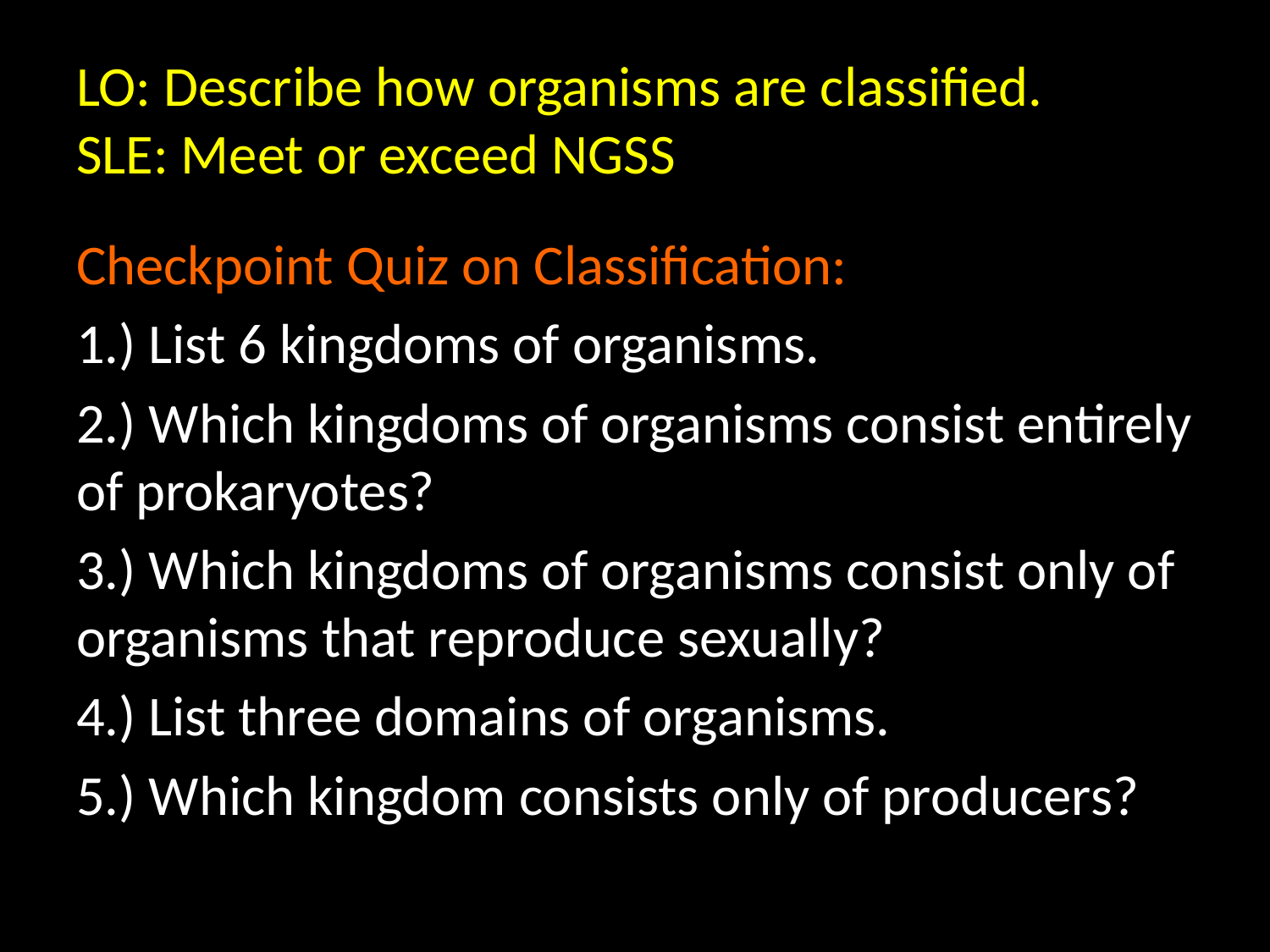

# LO: Describe how organisms are classified. SLE: Meet or exceed NGSS
Checkpoint Quiz on Classification:
1.) List 6 kingdoms of organisms.
2.) Which kingdoms of organisms consist entirely of prokaryotes?
3.) Which kingdoms of organisms consist only of organisms that reproduce sexually?
4.) List three domains of organisms.
5.) Which kingdom consists only of producers?